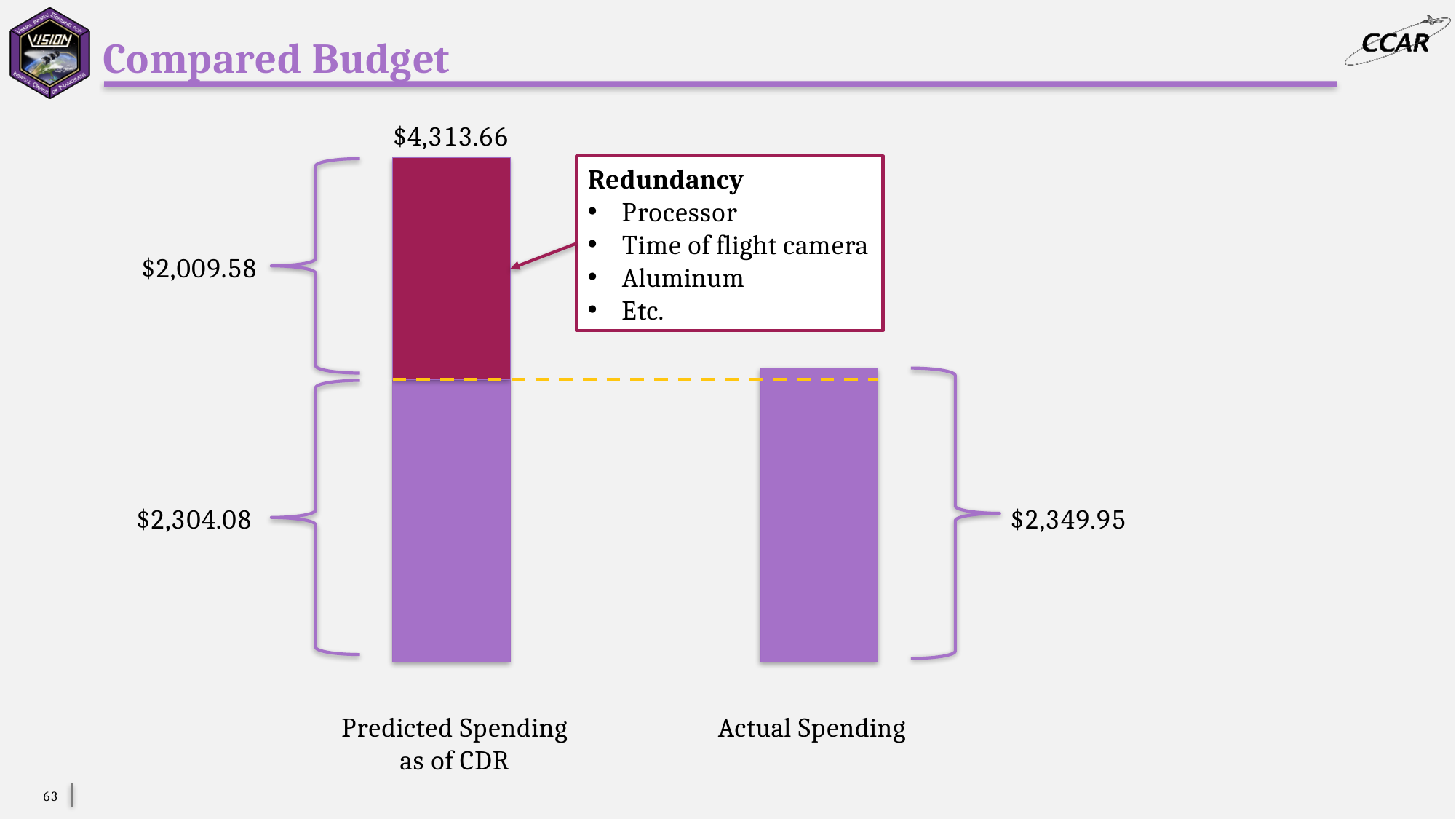

# Compared Budget
$4,313.66
Redundancy
Processor
Time of flight camera
Aluminum
Etc.

$2,009.58

$2,304.08
$2,349.95
Predicted Spending as of CDR
Actual Spending
63